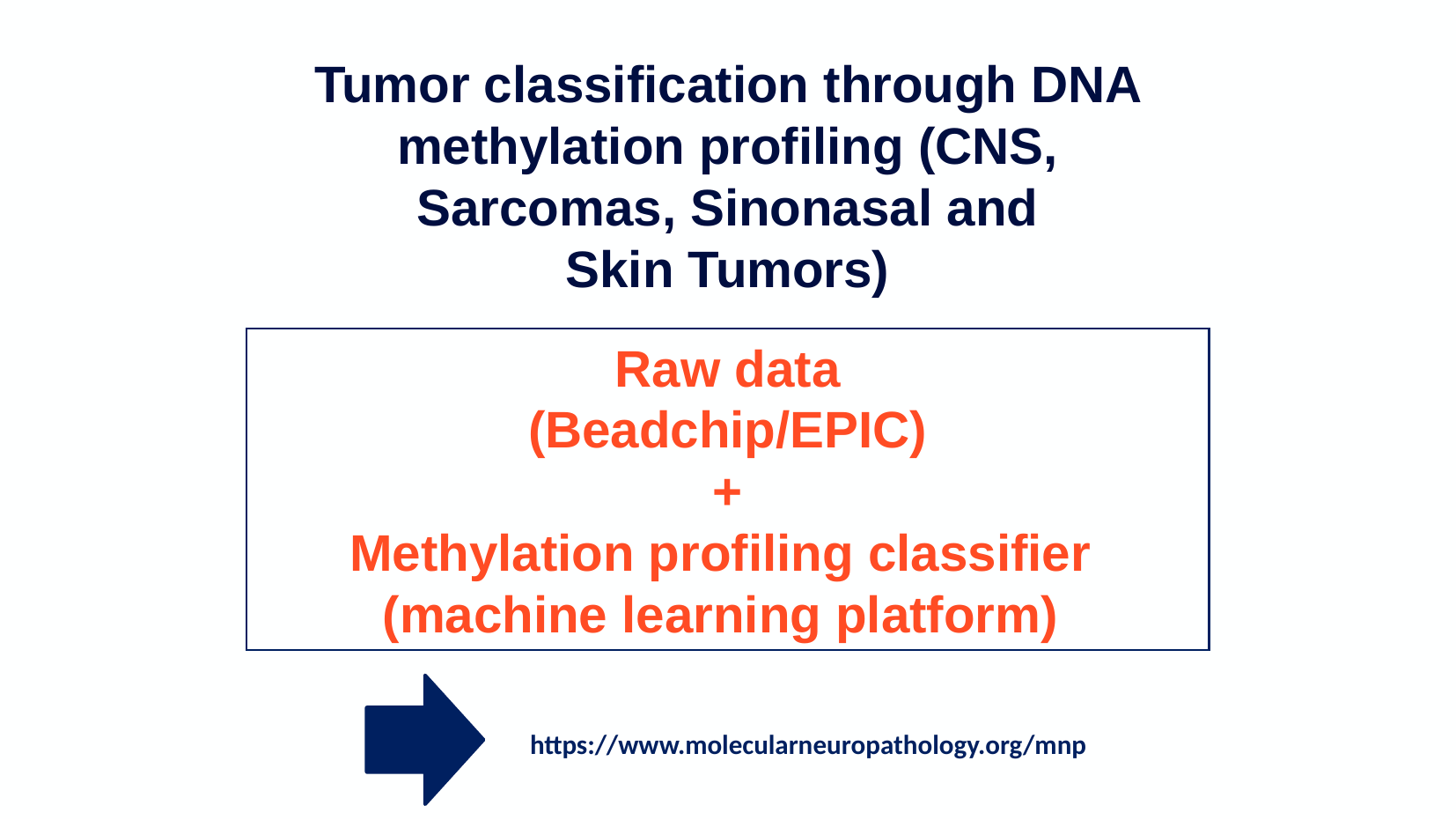

Tumor classification through DNA methylation profiling (CNS, Sarcomas, Sinonasal and Skin Tumors)
Raw data
(Beadchip/EPIC)
 +
Methylation profiling classifier
(machine learning platform)

https://www.molecularneuropathology.org/mnp